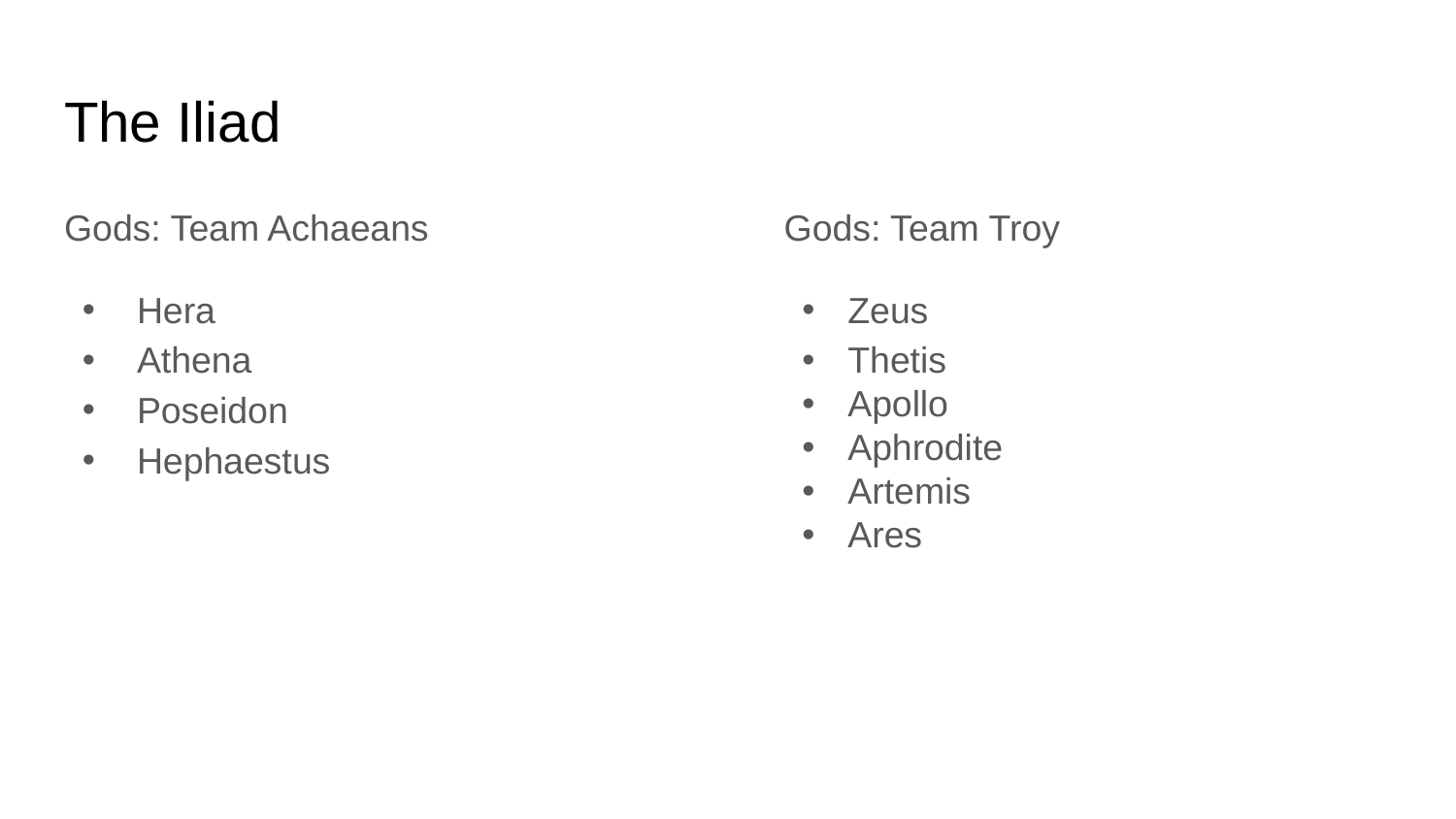

# The Iliad
Gods: Team Achaeans
Hera
Athena
Poseidon
Hephaestus

Gods: Team Troy
Zeus
Thetis
Apollo
Aphrodite
Artemis
Ares